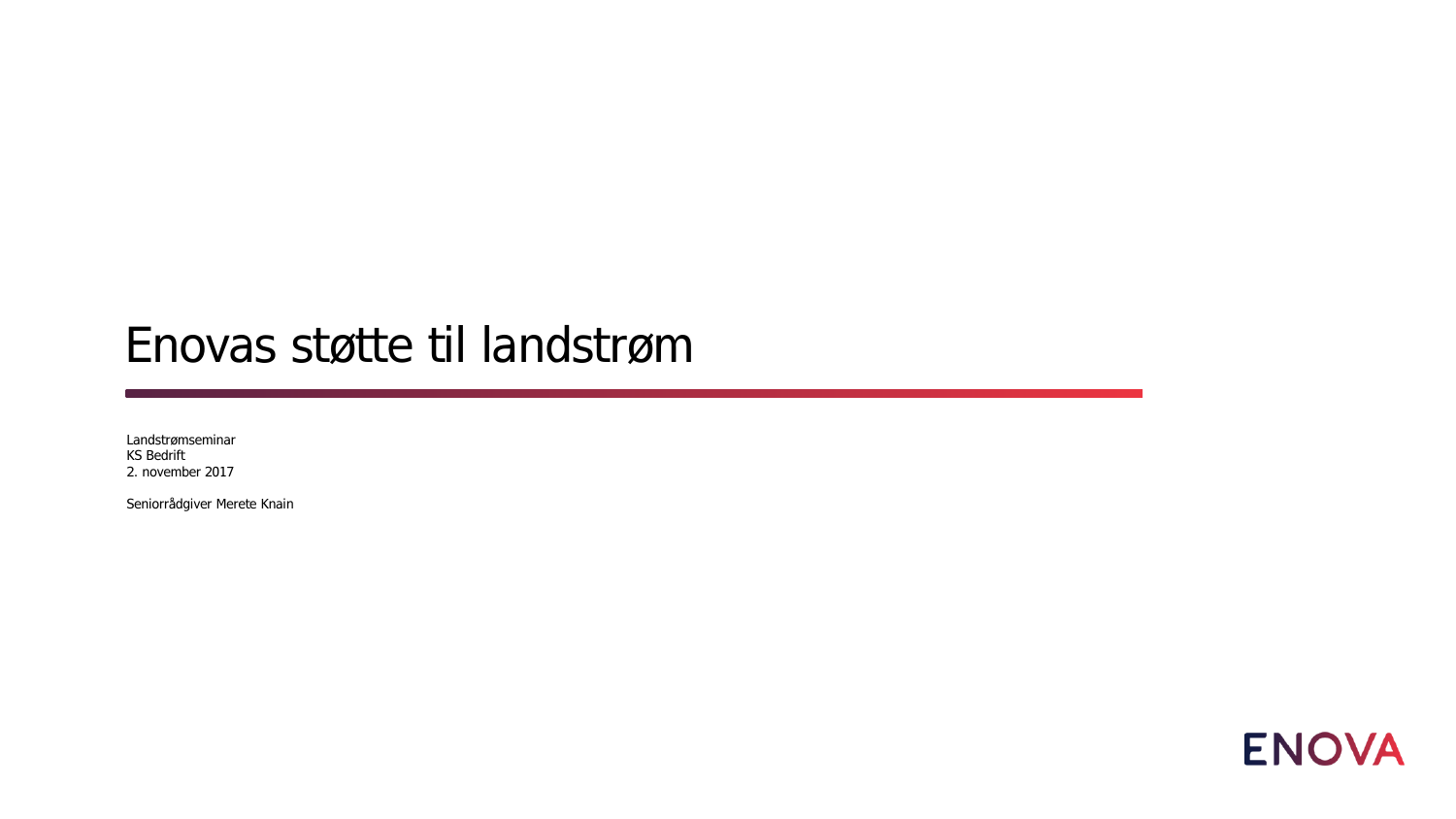

# Enovas støtte til landstrøm
Landstrømseminar
KS Bedrift
2. november 2017

Seniorrådgiver Merete Knain